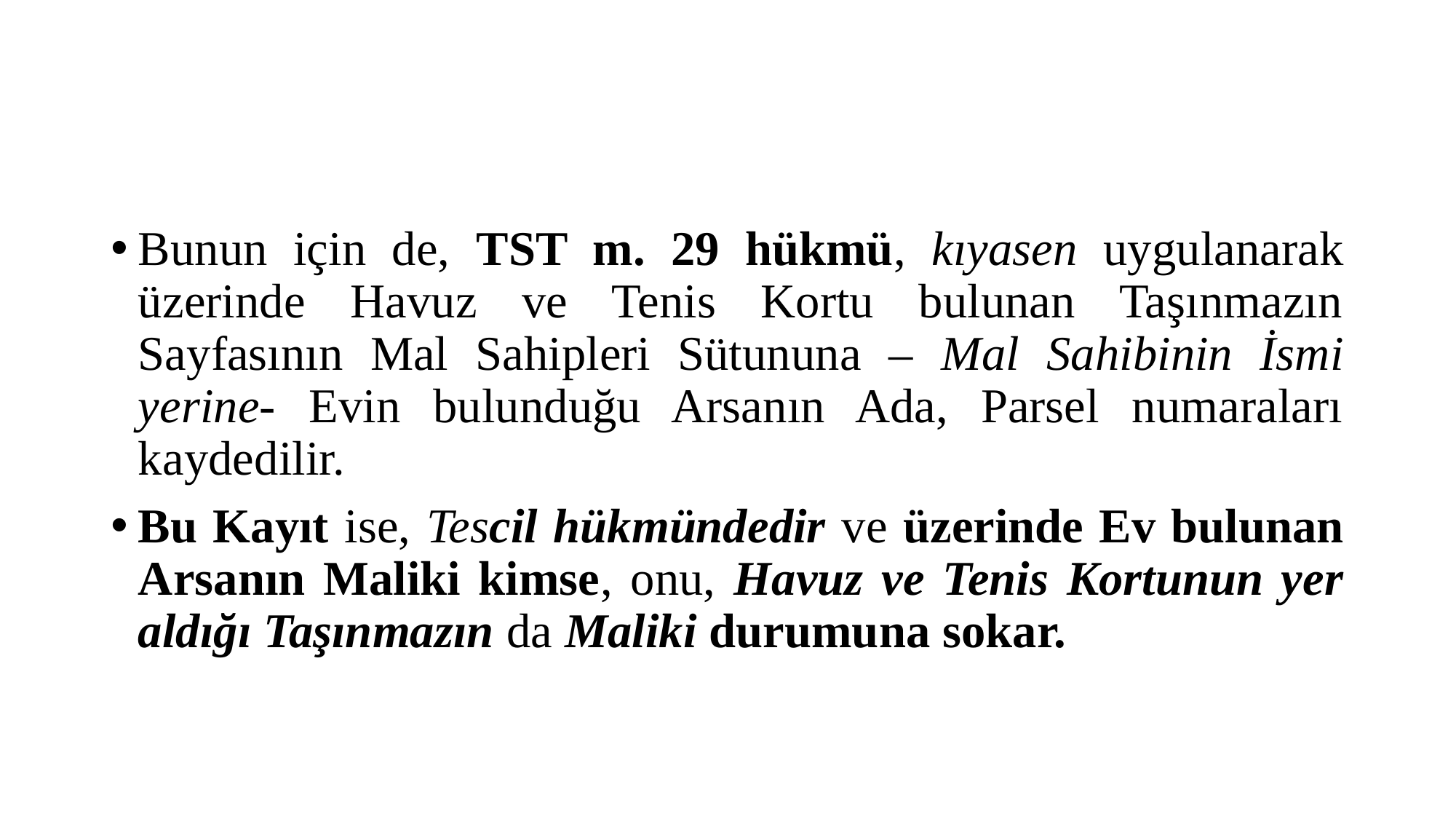

#
Bunun için de, TST m. 29 hükmü, kıyasen uygulanarak üzerinde Havuz ve Tenis Kortu bulunan Taşınmazın Sayfasının Mal Sahipleri Sütununa – Mal Sahibinin İsmi yerine- Evin bulunduğu Arsanın Ada, Parsel numaraları kaydedilir.
Bu Kayıt ise, Tescil hükmündedir ve üzerinde Ev bulunan Arsanın Maliki kimse, onu, Havuz ve Tenis Kortunun yer aldığı Taşınmazın da Maliki durumuna sokar.